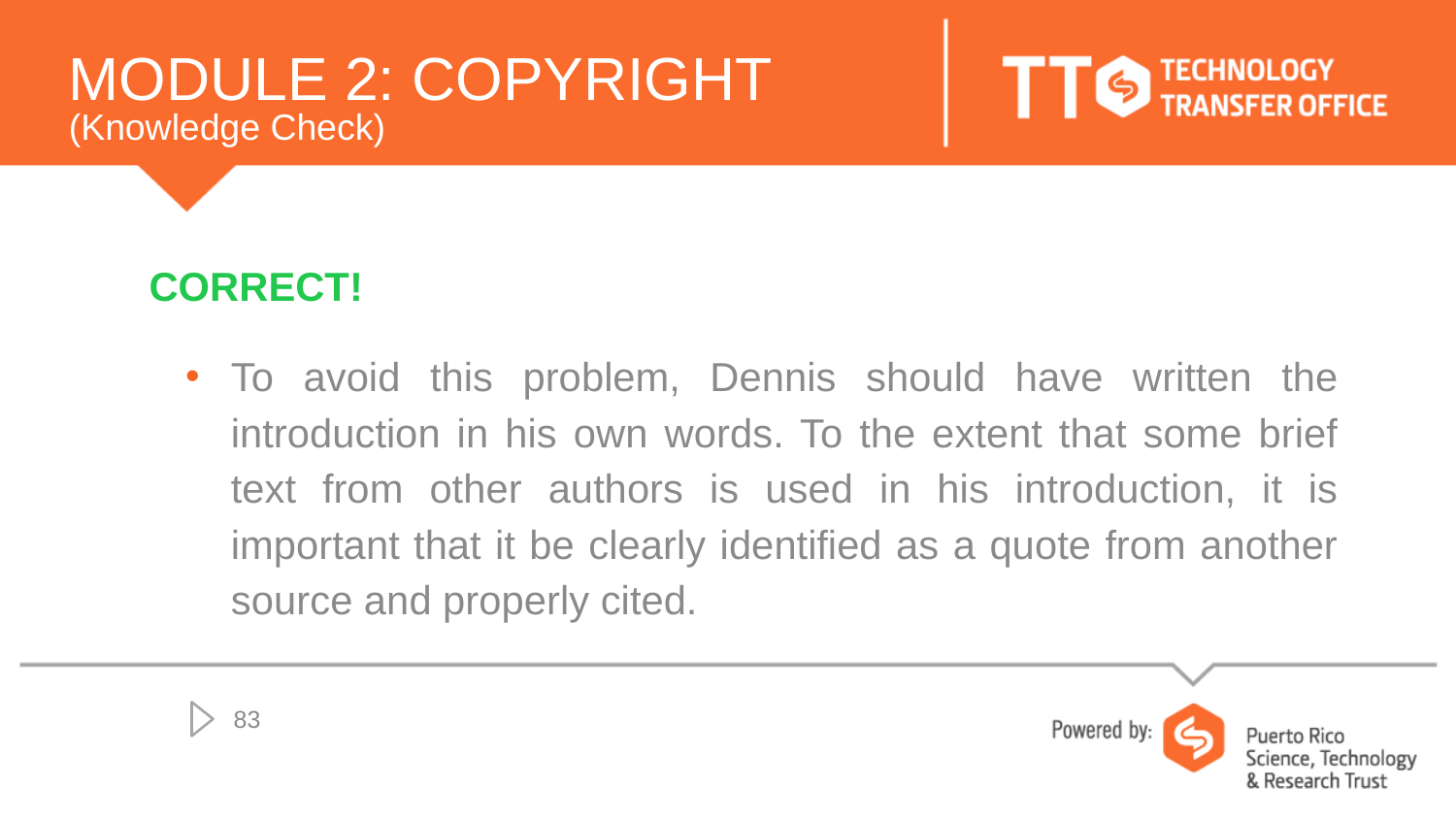

# MODULE 2: COPYRIGHT
(Knowledge Check)
CORRECT!
To avoid this problem, Dennis should have written the introduction in his own words. To the extent that some brief text from other authors is used in his introduction, it is important that it be clearly identified as a quote from another source and properly cited.

83